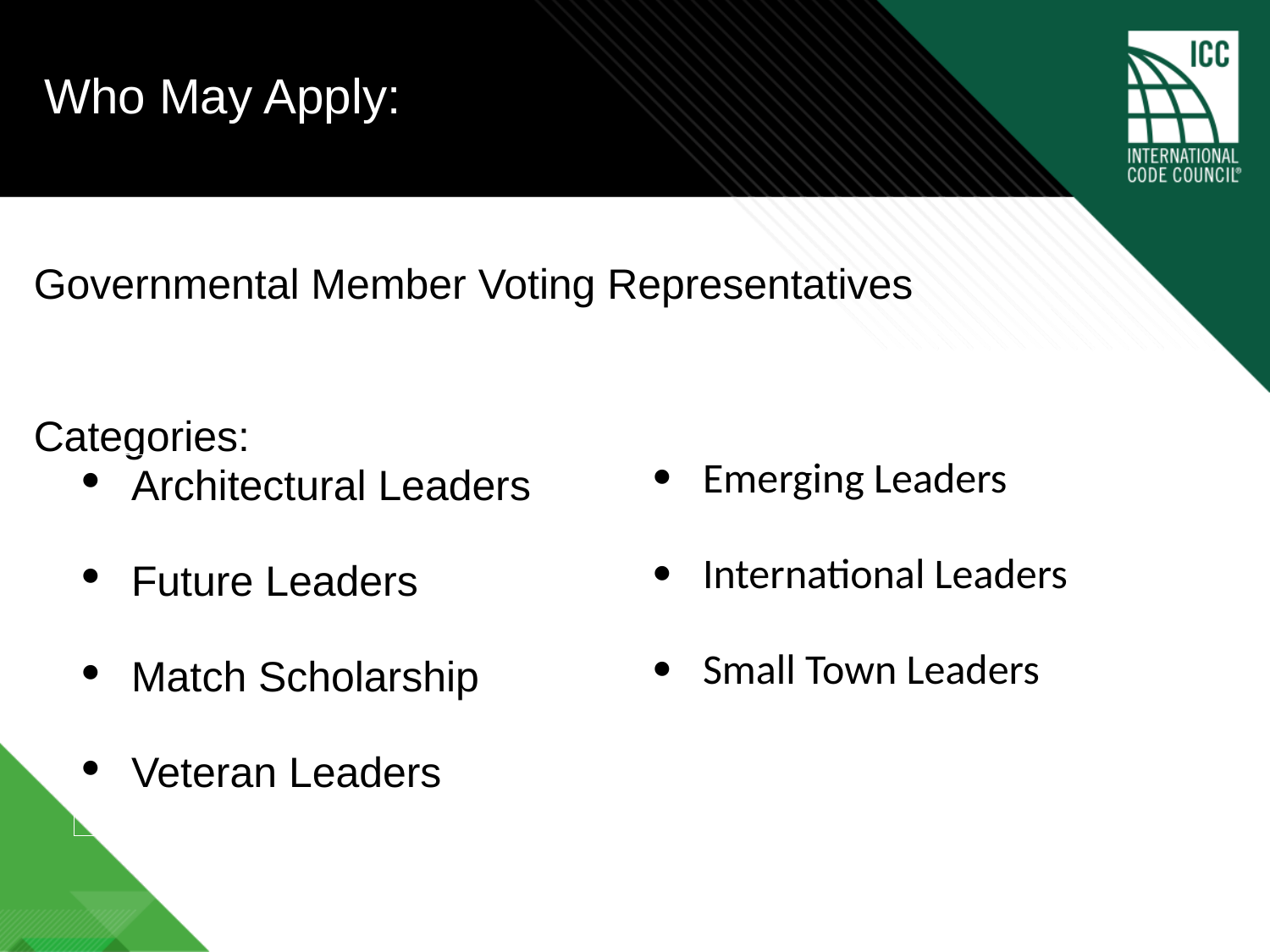

# Who May Apply:

Governmental Member Voting Representatives

Categories:
| Architectural Leaders | Emerging Leaders |
| --- | --- |
| Future Leaders | International Leaders |
| Match Scholarship | Small Town Leaders |
| Veteran Leaders |  |